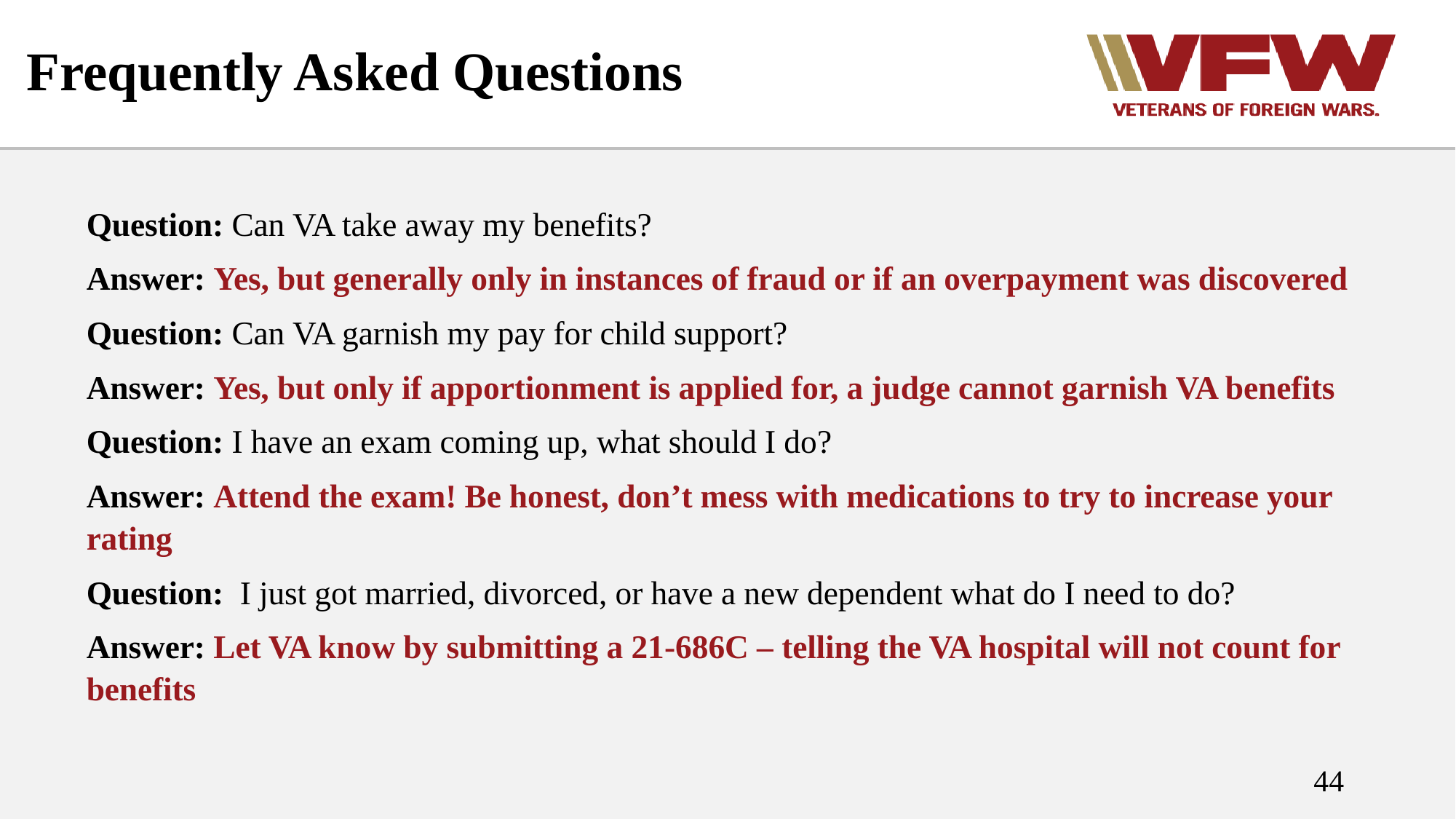

# Frequently Asked Questions
Question: Can VA take away my benefits?
Answer: Yes, but generally only in instances of fraud or if an overpayment was discovered
Question: Can VA garnish my pay for child support?
Answer: Yes, but only if apportionment is applied for, a judge cannot garnish VA benefits
Question: I have an exam coming up, what should I do?
Answer: Attend the exam! Be honest, don’t mess with medications to try to increase your rating
Question:  I just got married, divorced, or have a new dependent what do I need to do?
Answer: Let VA know by submitting a 21-686C – telling the VA hospital will not count for benefits

44